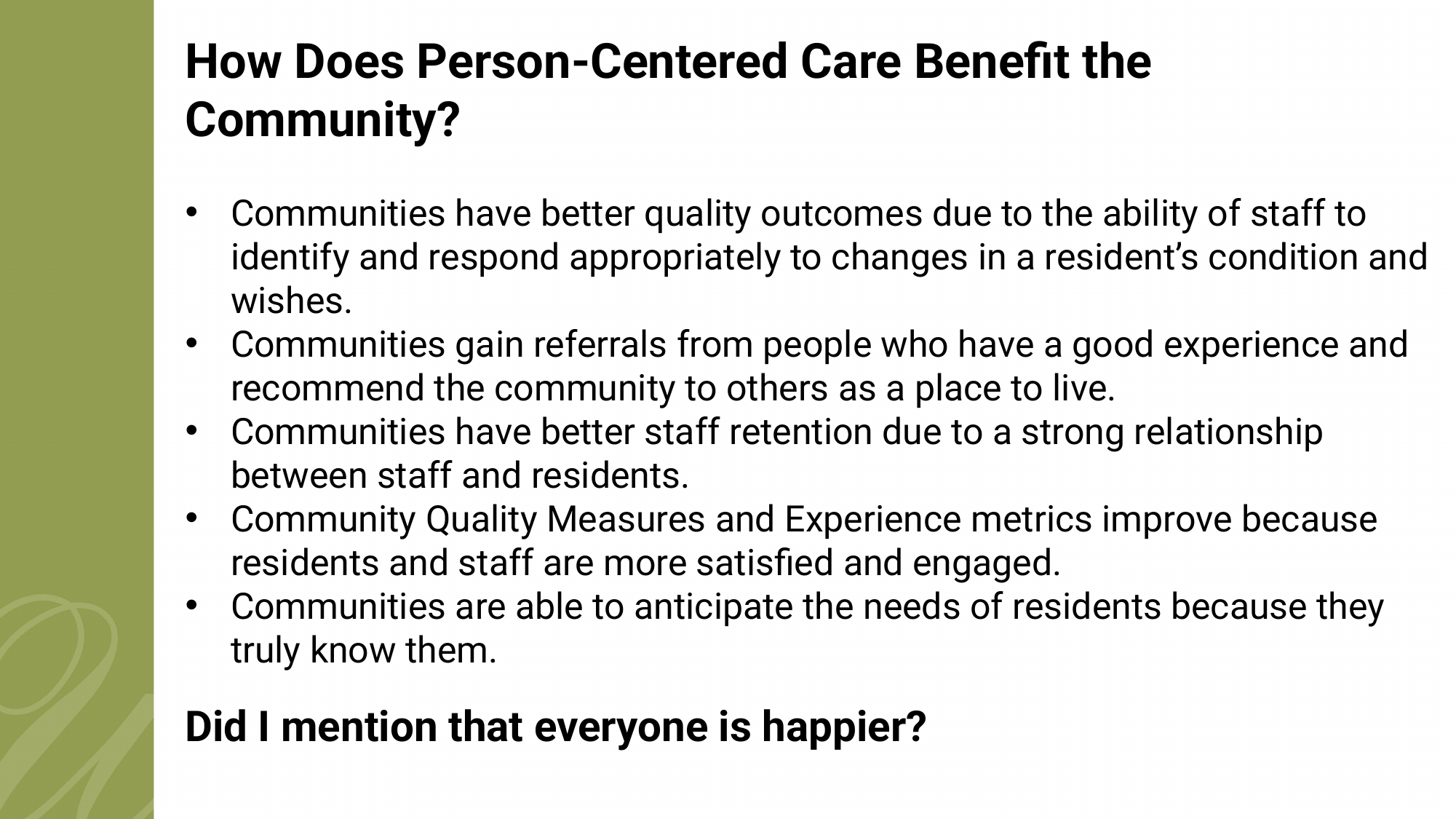

How Does Person-Centered Care Benefit the Community?

Communities have better quality outcomes due to the ability of staff to identify and respond appropriately to changes in a resident’s condition and wishes.
Communities gain referrals from people who have a good experience and recommend the community to others as a place to live.
Communities have better staff retention due to a strong relationship between staff and residents.
Community Quality Measures and Experience metrics improve because residents and staff are more satisfied and engaged.
Communities are able to anticipate the needs of residents because they truly know them.

Did I mention that everyone is happier?